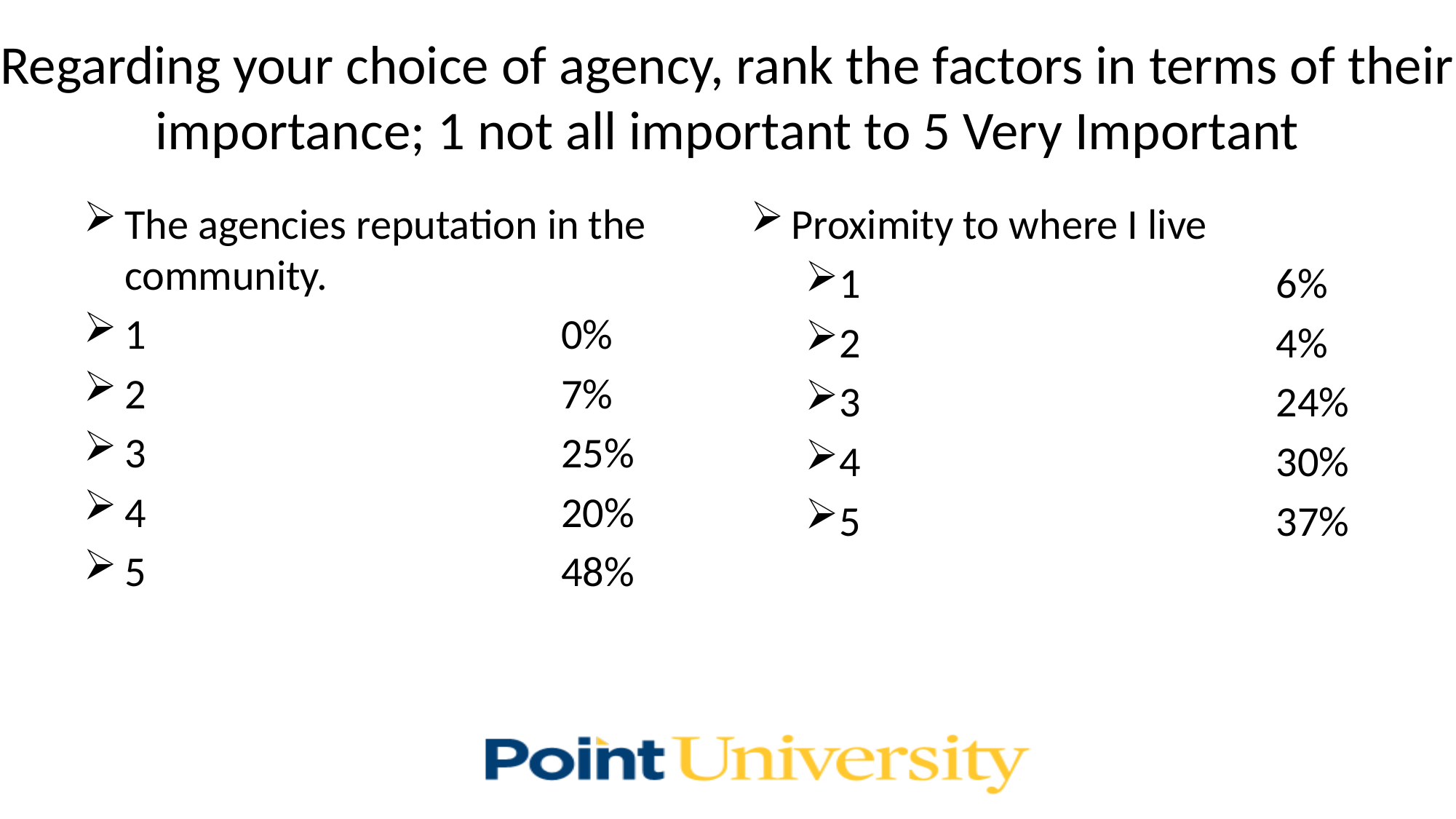

# Regarding your choice of agency, rank the factors in terms of their importance; 1 not all important to 5 Very Important
The agencies reputation in the community.
1				0%
2				7%
3				25%
4				20%
5				48%
Proximity to where I live
1				6%
2				4%
3				24%
4				30%
5				37%